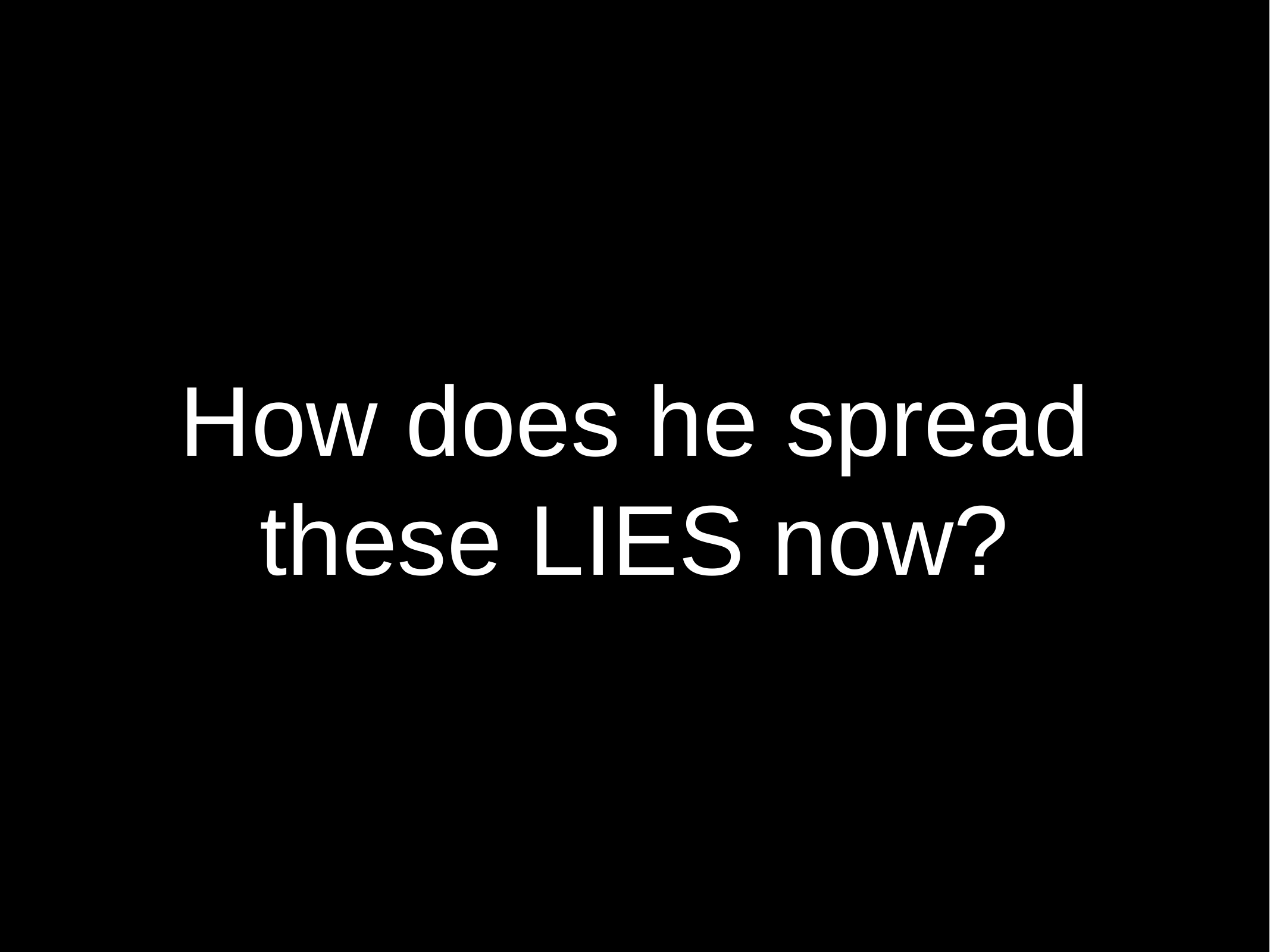

# How does he spread these LIES now?